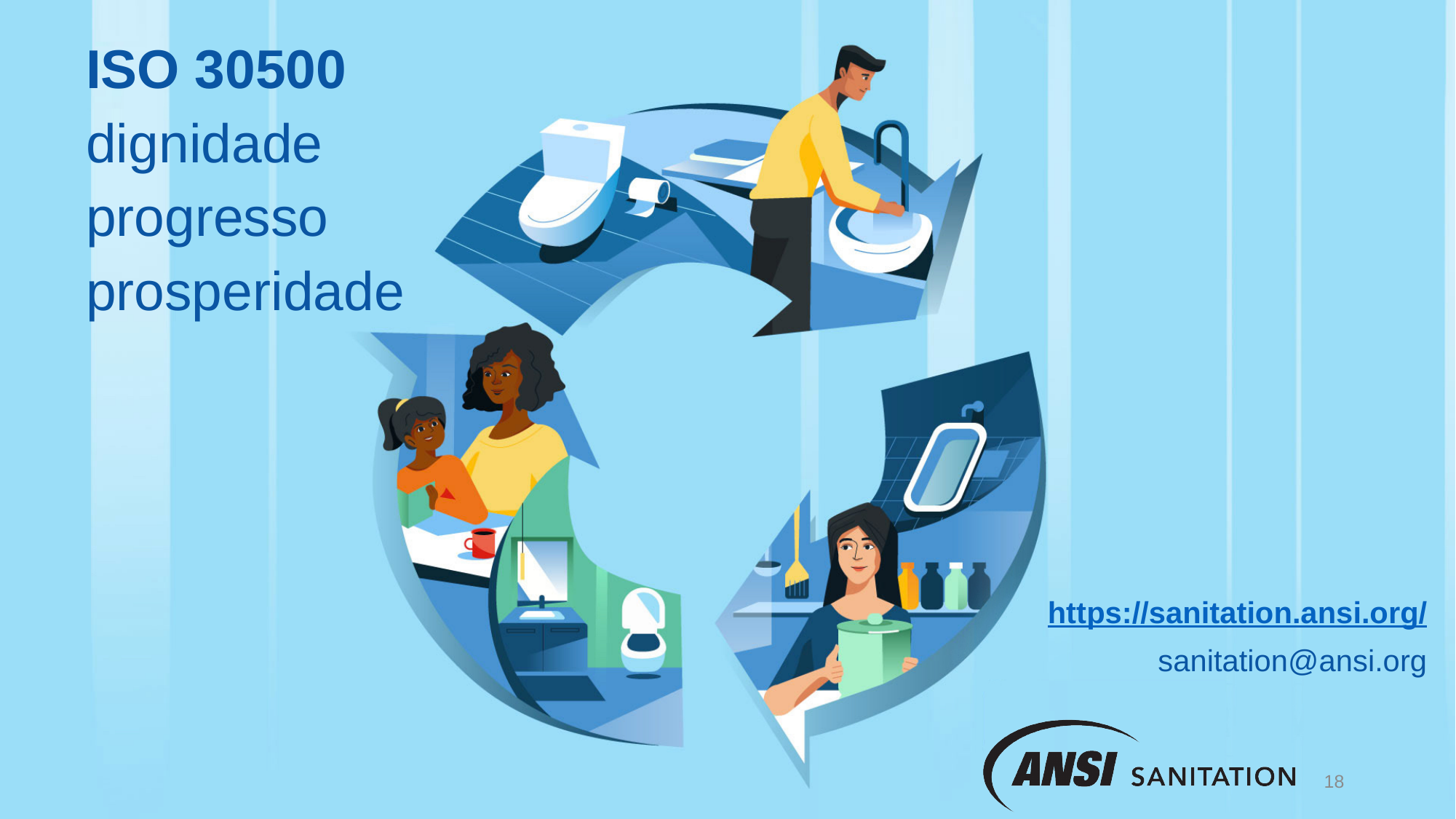

ISO 30500
dignidade
progresso
prosperidade
https://sanitation.ansi.org/
sanitation@ansi.org
18